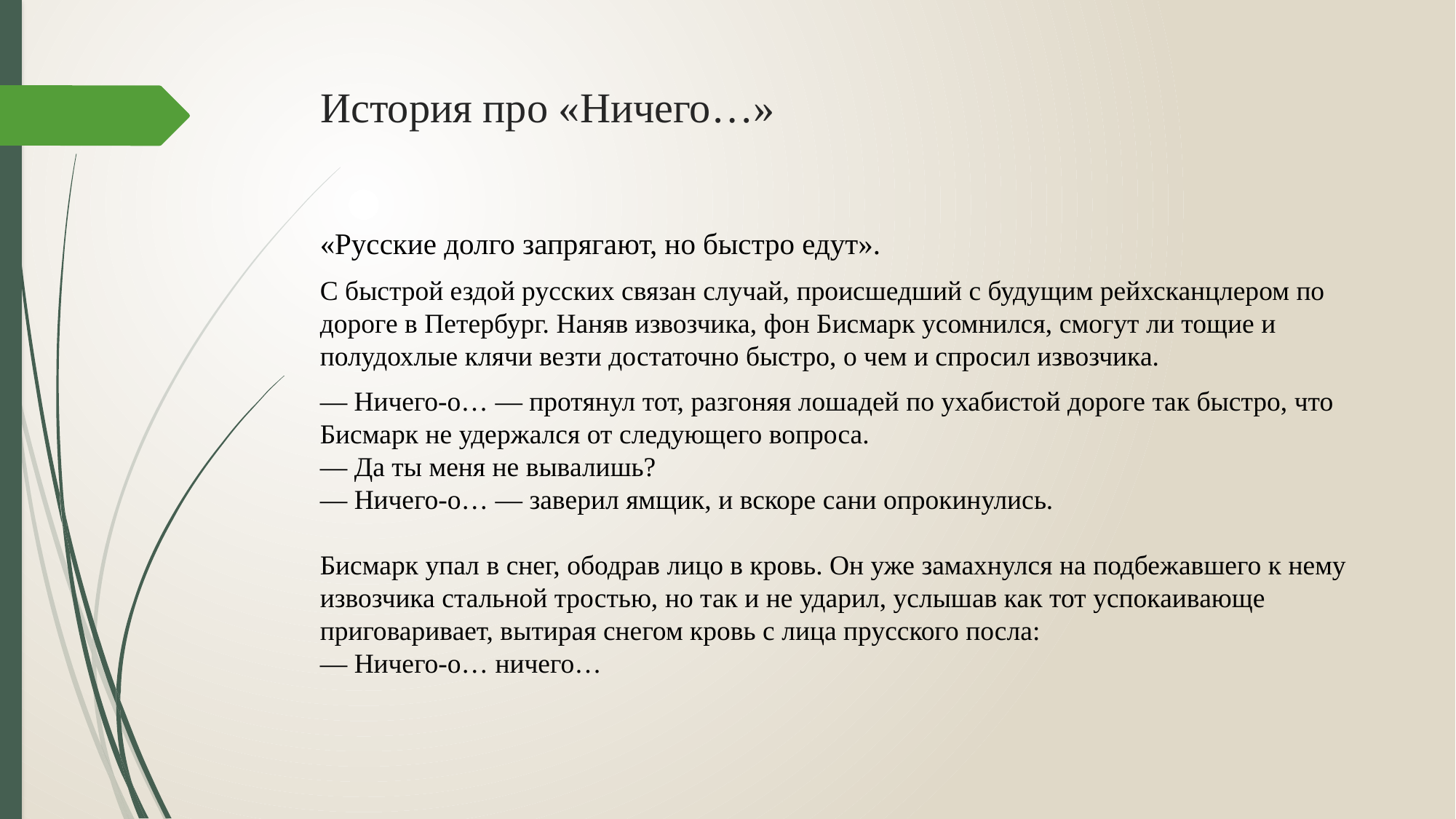

# История про «Ничего…»
«Русские долго запрягают, но быстро едут».
С быстрой ездой русских связан случай, происшедший с будущим рейхсканцлером по дороге в Петербург. Наняв извозчика, фон Бисмарк усомнился, смогут ли тощие и полудохлые клячи везти достаточно быстро, о чем и спросил извозчика.
— Ничего-о… — протянул тот, разгоняя лошадей по ухабистой дороге так быстро, что Бисмарк не удержался от следующего вопроса.
— Да ты меня не вывалишь?
— Ничего-о… — заверил ямщик, и вскоре сани опрокинулись.
Бисмарк упал в снег, ободрав лицо в кровь. Он уже замахнулся на подбежавшего к нему извозчика стальной тростью, но так и не ударил, услышав как тот успокаивающе приговаривает, вытирая снегом кровь с лица прусского посла:
— Ничего-о… ничего…